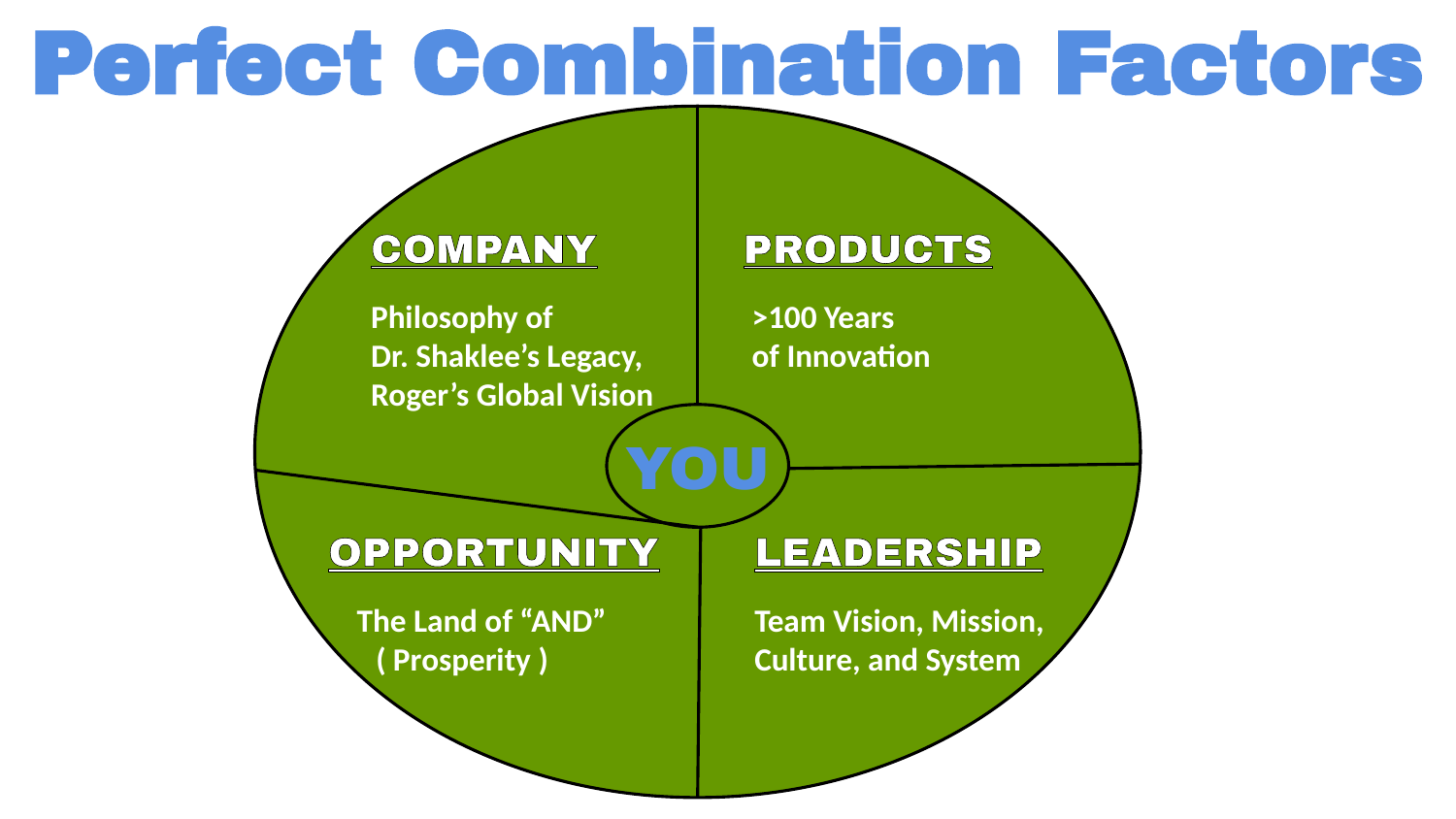

Perfect Combination Factors

COMPANY

Philosophy of
Dr. Shaklee’s Legacy, Roger’s Global Vision
PRODUCTS

        >100 Years
        of Innovation

YOU
OPPORTUNITY

        The Land of “AND”
         ( Prosperity )
LEADERSHIP

Team Vision, Mission, Culture, and System